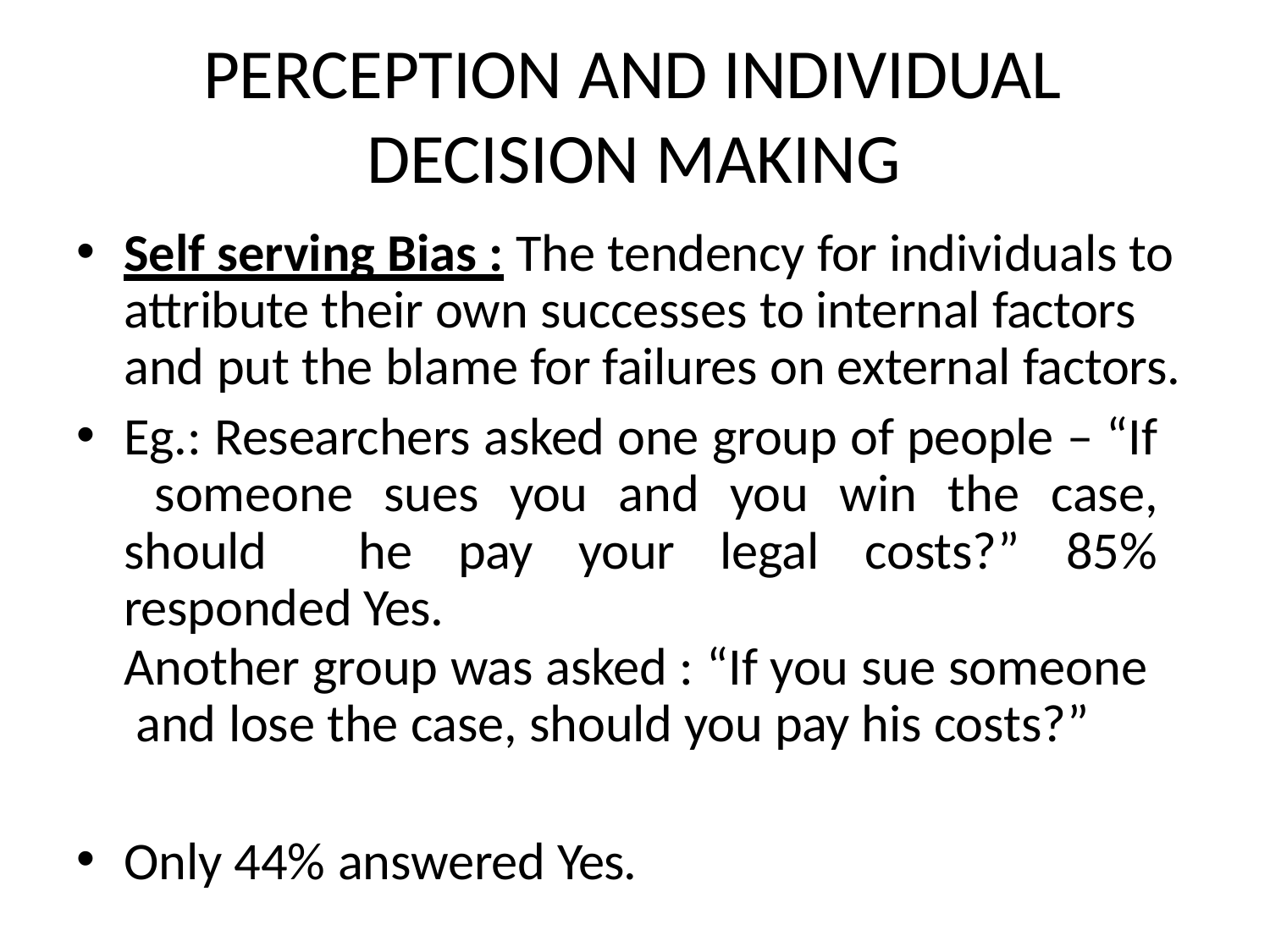

# PERCEPTION AND INDIVIDUAL  DECISION MAKING
Self serving Bias : The tendency for individuals to  attribute their own successes to internal factors  and put the blame for failures on external factors.
Eg.: Researchers asked one group of people – “If  someone sues you and you win the case, should  he pay your legal costs?” 85% responded Yes.
Another group was asked : “If you sue someone  and lose the case, should you pay his costs?”

Only 44% answered Yes.